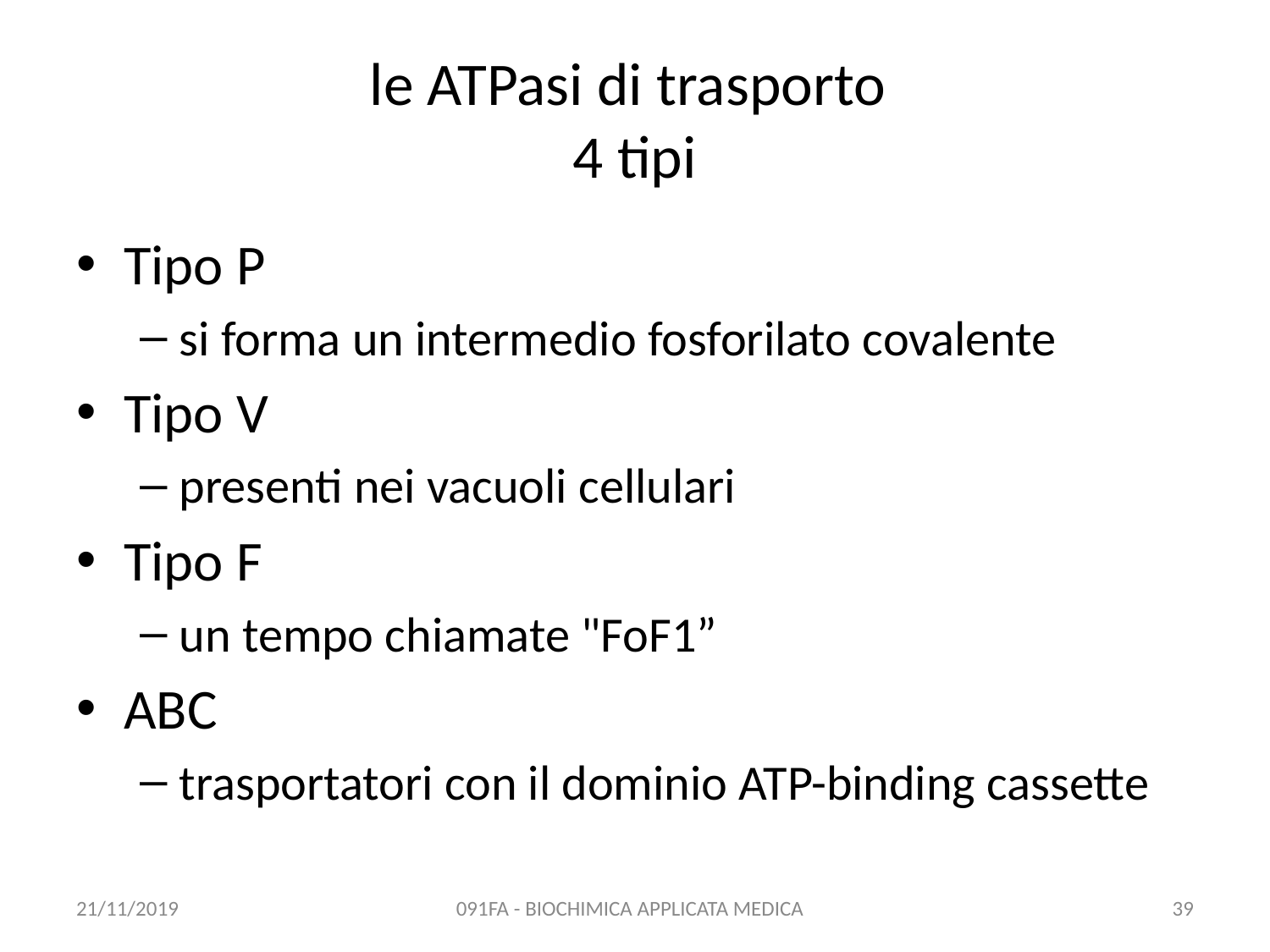

# le ATPasi di trasporto 4 tipi
Tipo P
si forma un intermedio fosforilato covalente
Tipo V
presenti nei vacuoli cellulari
Tipo F
un tempo chiamate "FoF1”
ABC
trasportatori con il dominio ATP-binding cassette
21/11/2019
091FA - BIOCHIMICA APPLICATA MEDICA
39